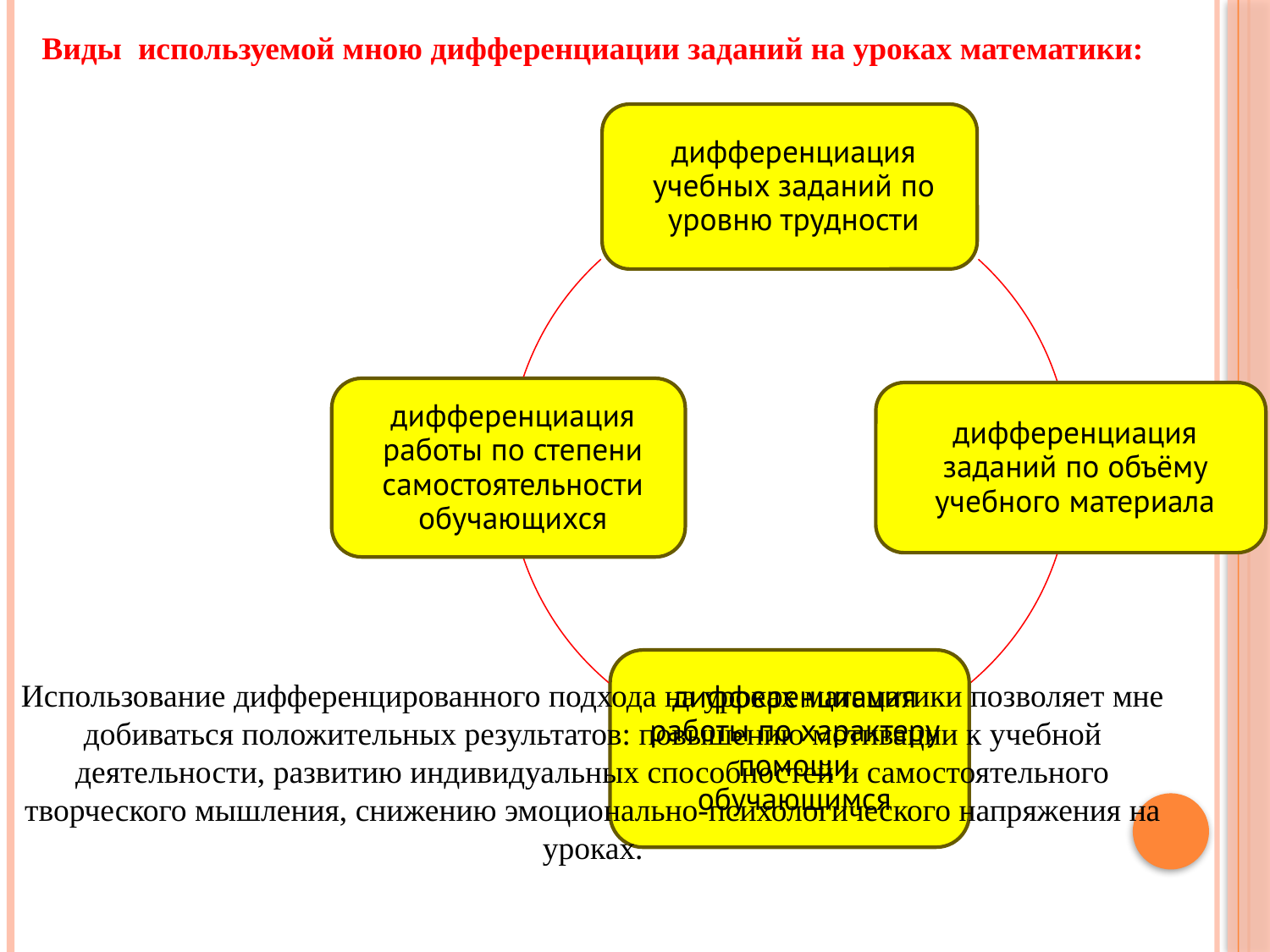

Виды  используемой мною дифференциации заданий на уроках математики:

Использование дифференцированного подхода на уроках математики позволяет мне добиваться положительных результатов: повышению мотивации к учебной деятельности, развитию индивидуальных способностей и самостоятельного творческого мышления, снижению эмоционально-психологического напряжения на уроках.

дифференциация учебных заданий по уровню трудности
дифференциация заданий по объёму учебного материала
дифференциация работы по характеру помощи обучающимся
дифференциация работы по степени самостоятельности обучающихся